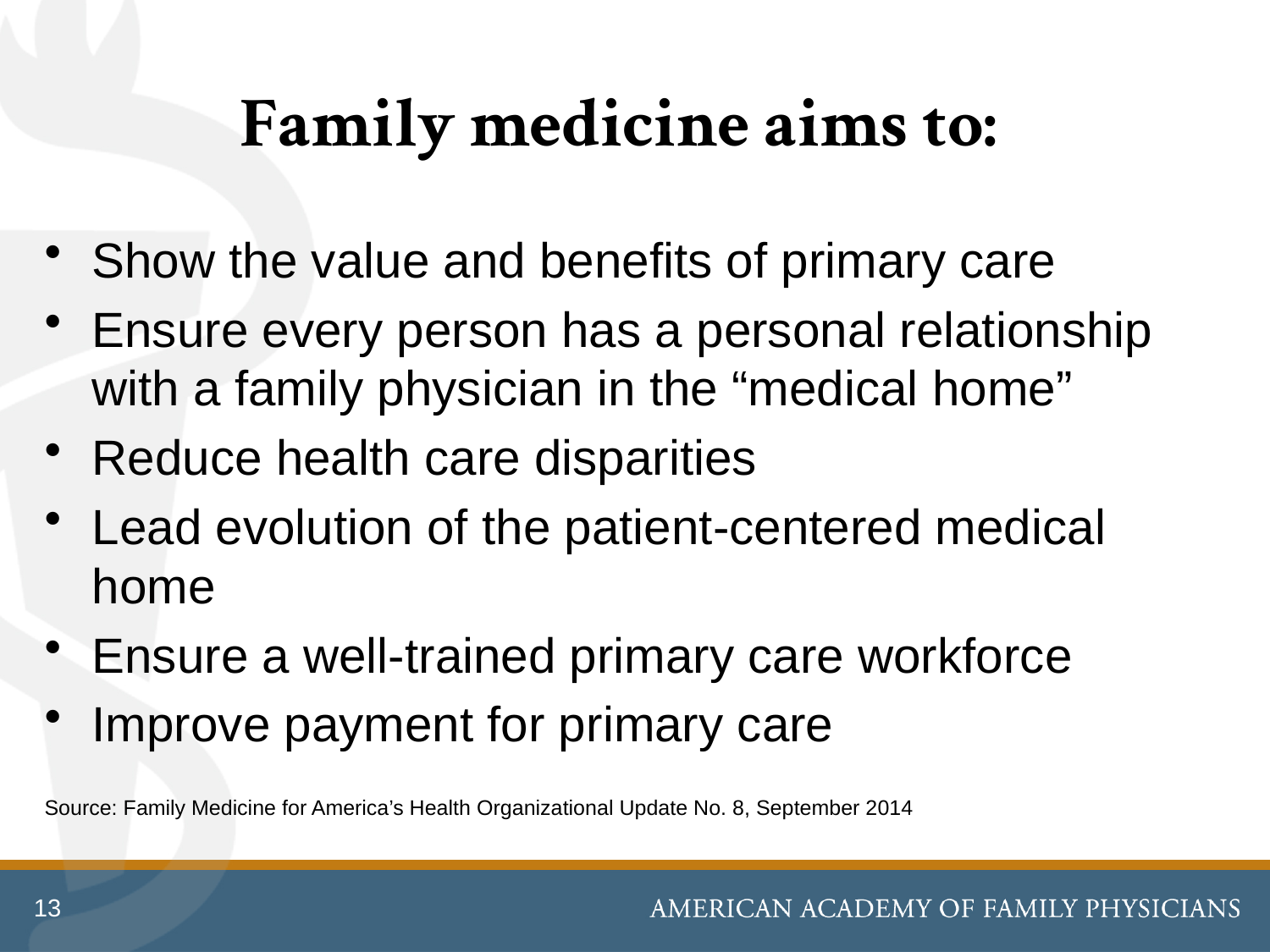

# Family medicine aims to:
Show the value and benefits of primary care
Ensure every person has a personal relationship with a family physician in the “medical home”
Reduce health care disparities
Lead evolution of the patient-centered medical home
Ensure a well-trained primary care workforce
Improve payment for primary care
Source: Family Medicine for America’s Health Organizational Update No. 8, September 2014
13